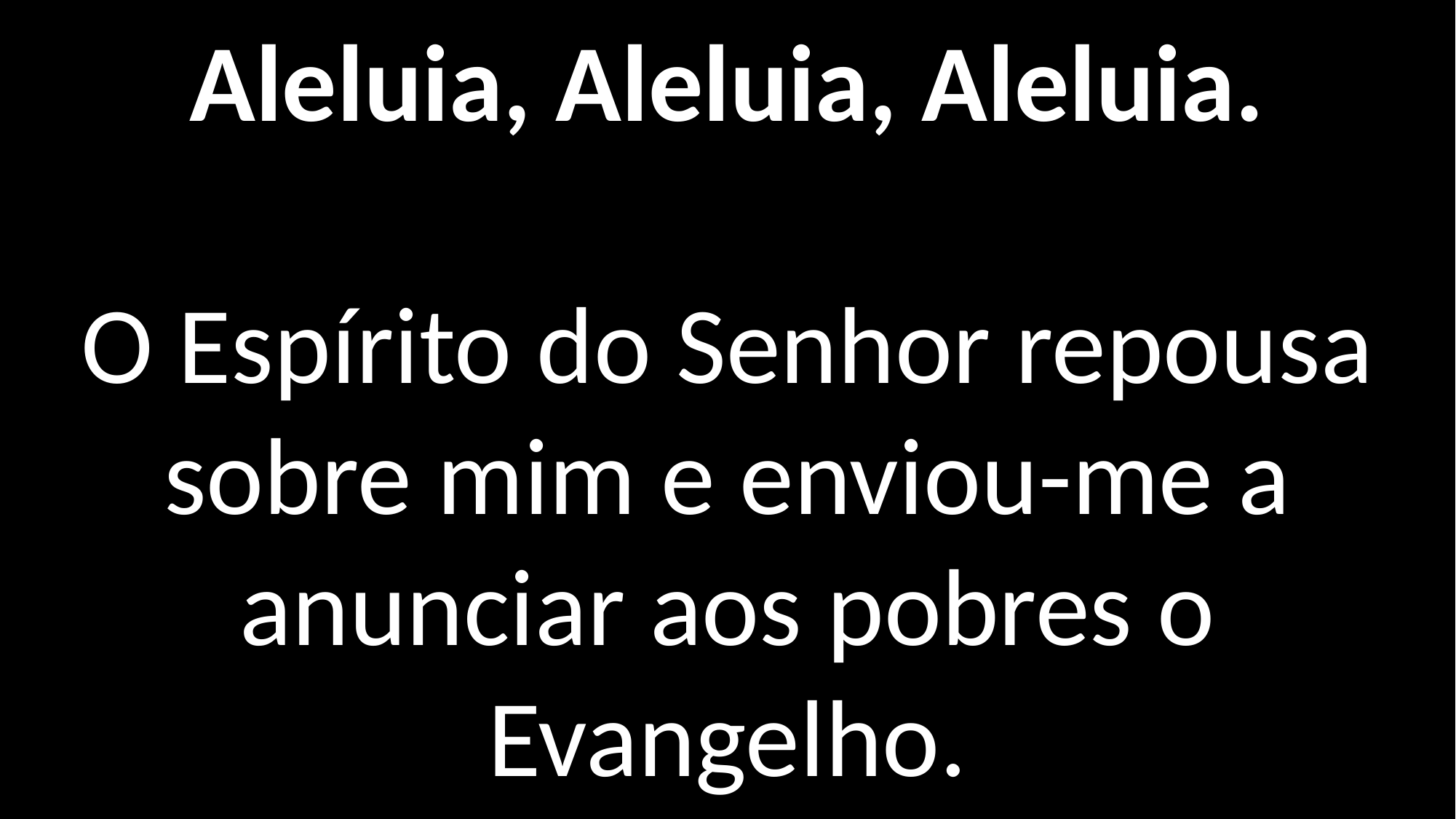

Aleluia, Aleluia, Aleluia.

O Espírito do Senhor repousa sobre mim e enviou-me a anunciar aos pobres o Evangelho.